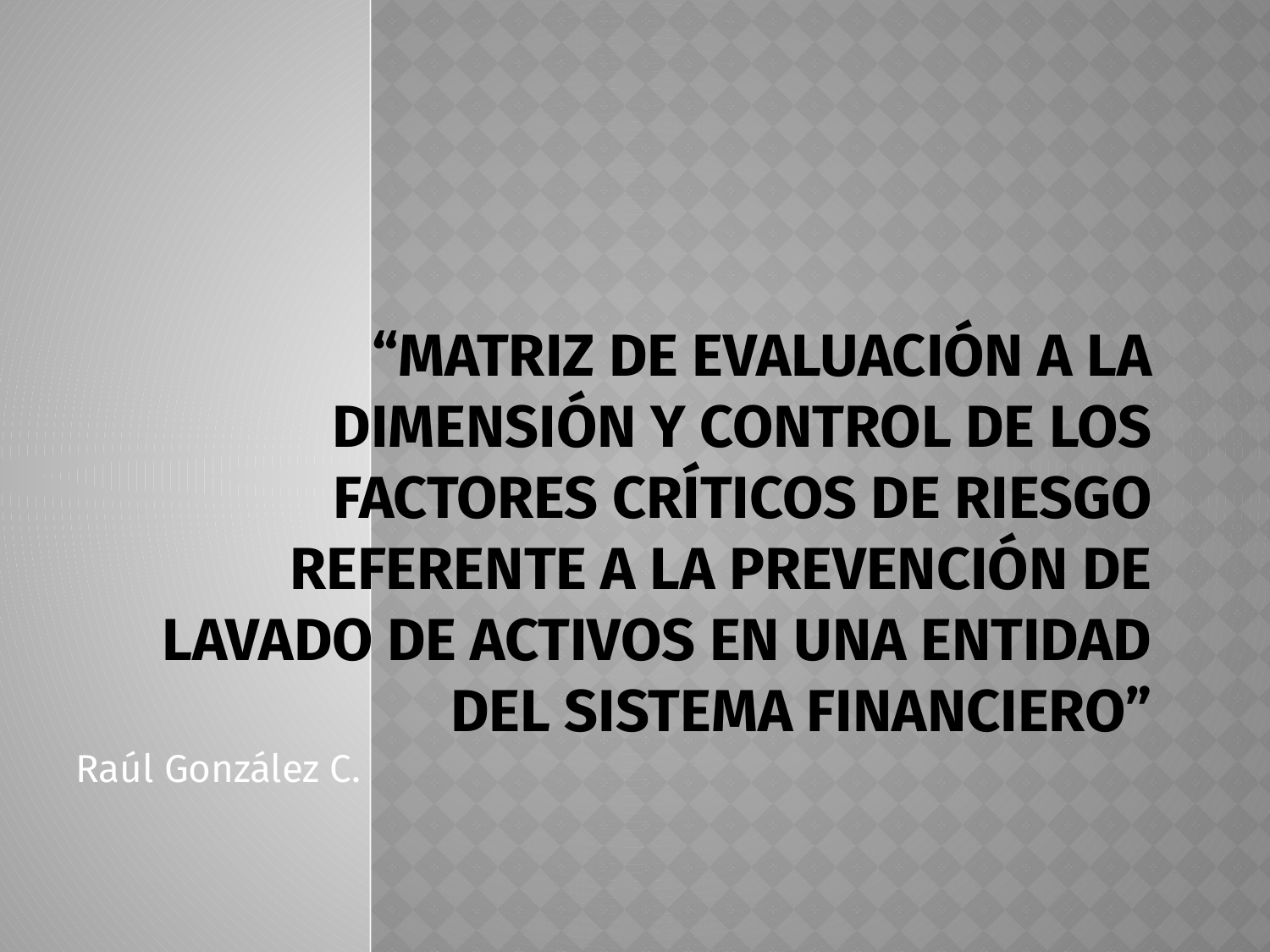

# “Matriz de evaluación a la dimensión y control de los factores críticos de riesgo referente a la prevención de lavado de activos en una entidad del sistema financiero”
Raúl González C.